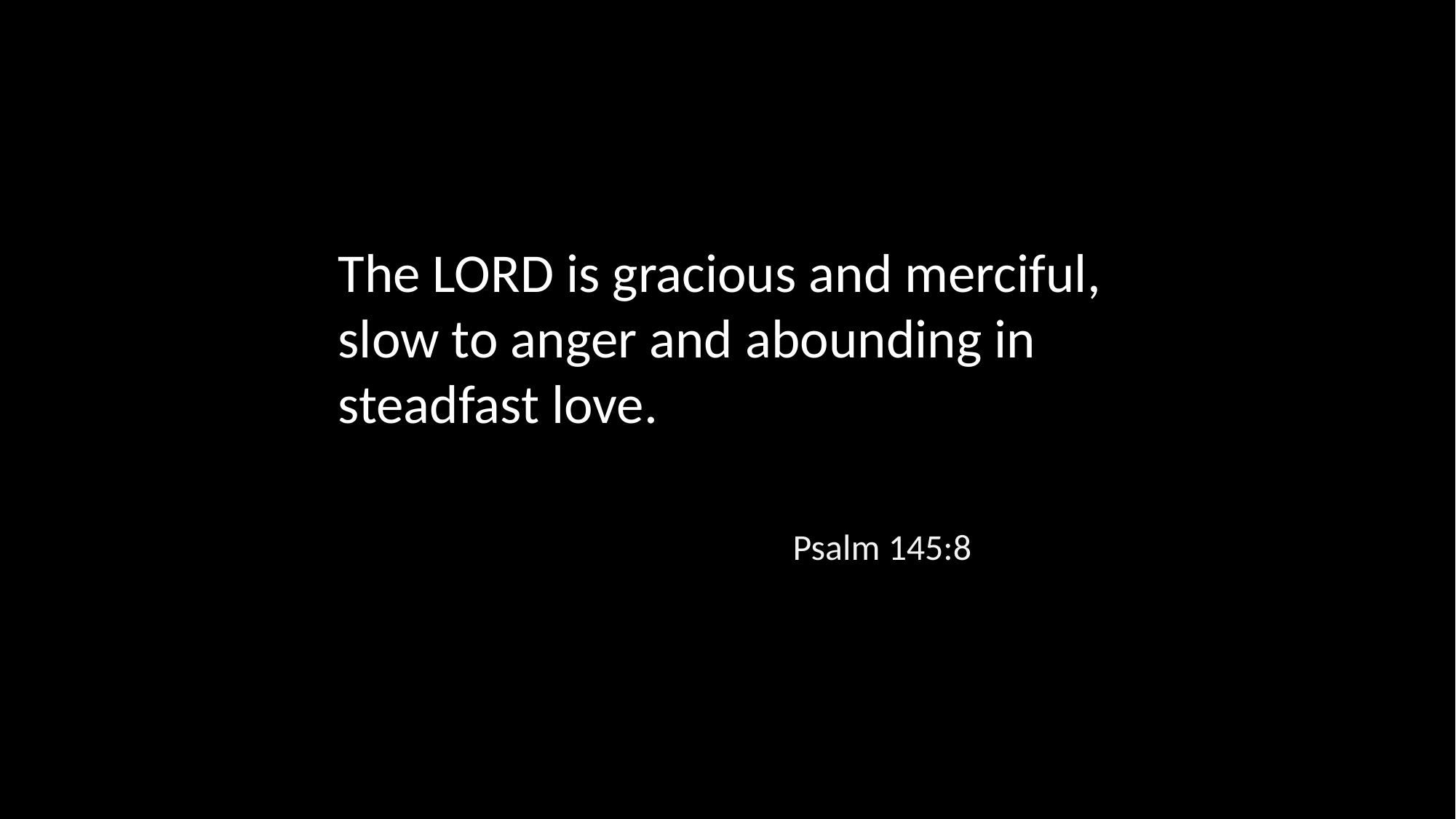

The LORD is gracious and merciful, slow to anger and abounding in steadfast love.
Psalm 145:8